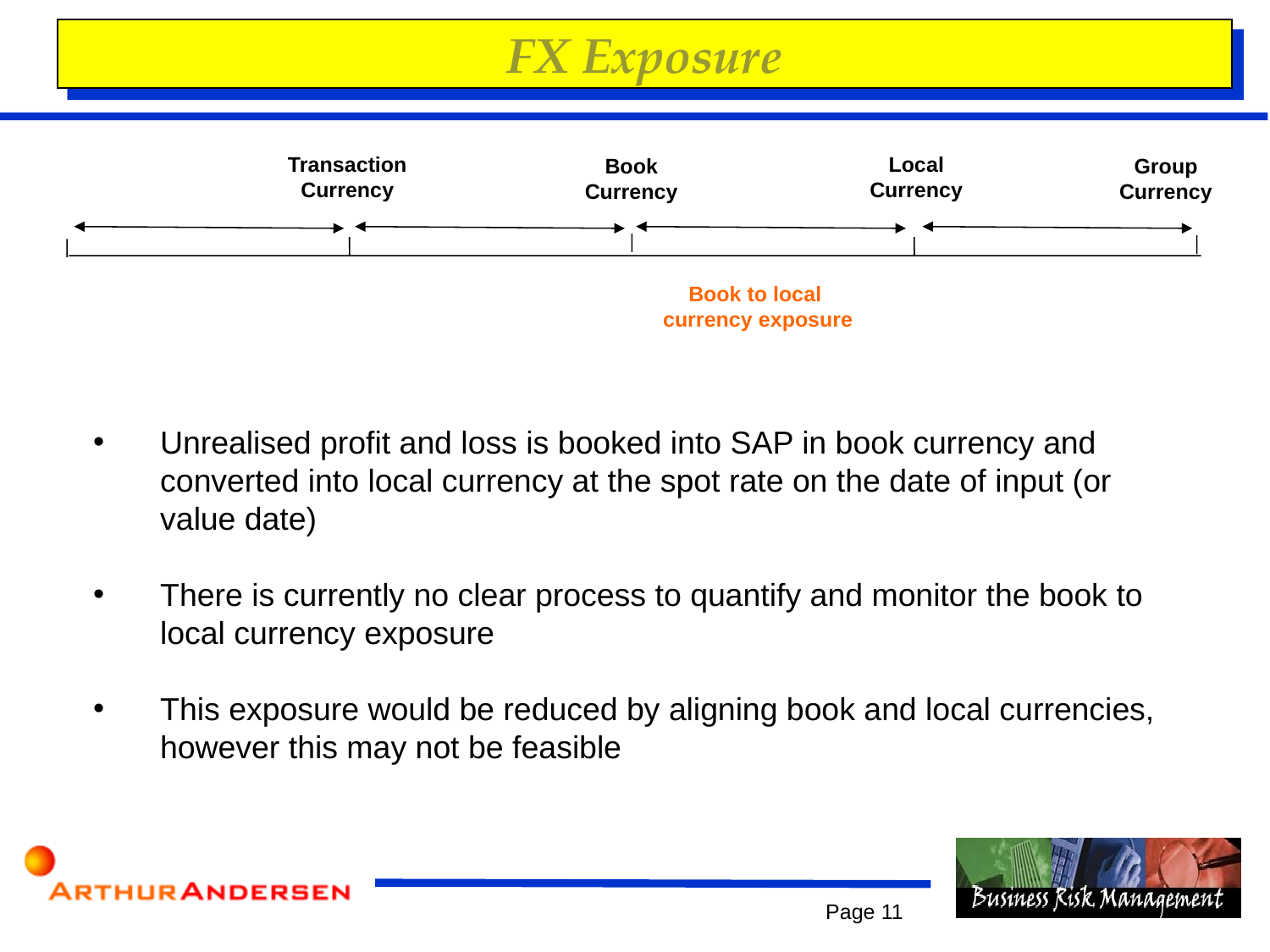

# FX Exposure
Transaction Currency
Local Currency
Book Currency
Group Currency

Book to local
currency exposure

Unrealised profit and loss is booked into SAP in book currency and converted into local currency at the spot rate on the date of input (or value date)

There is currently no clear process to quantify and monitor the book to local currency exposure

This exposure would be reduced by aligning book and local currencies, however this may not be feasible